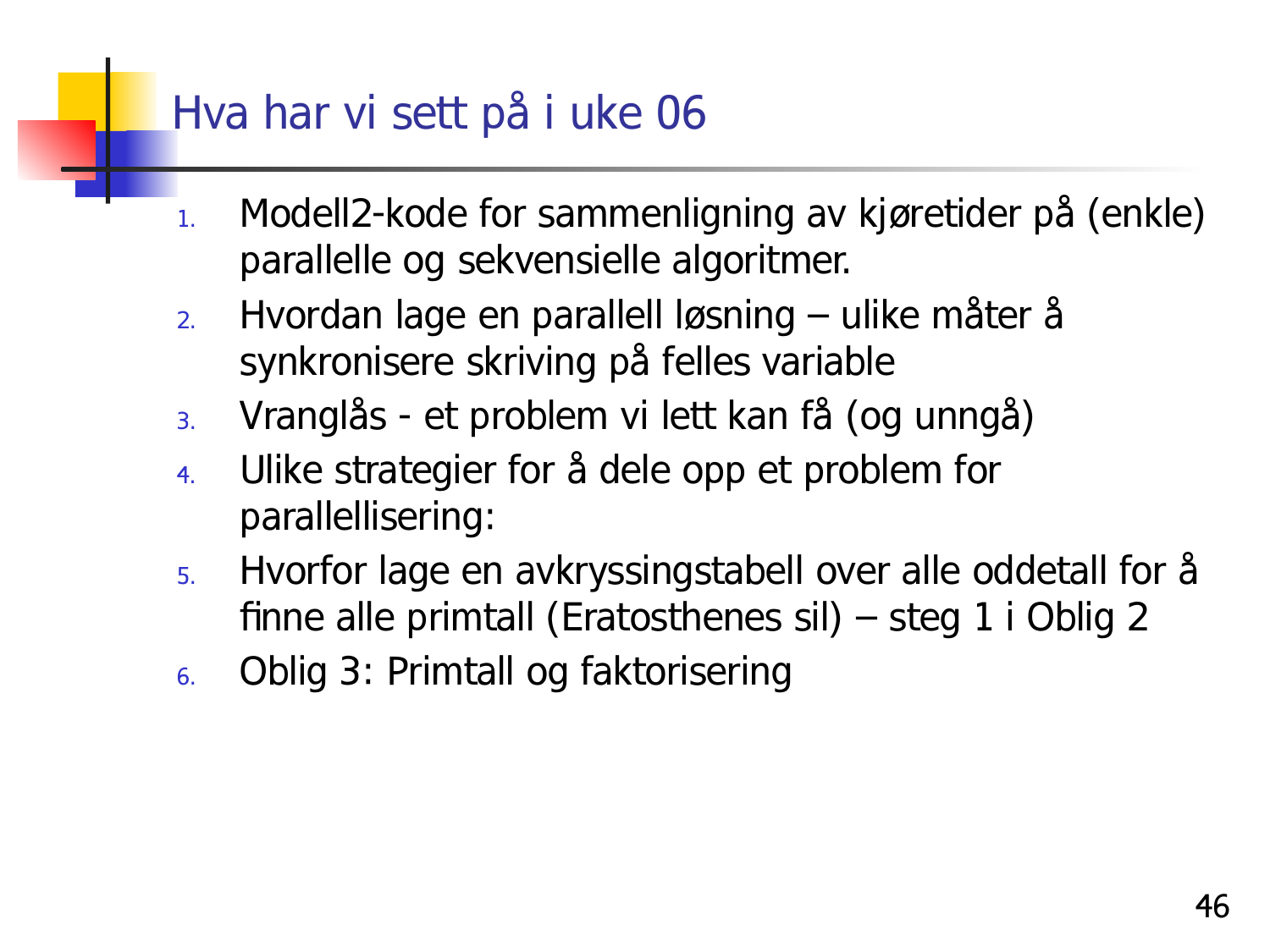

# Hva har vi sett på i uke 06
Modell2-kode for sammenligning av kjøretider på (enkle) parallelle og sekvensielle algoritmer.
Hvordan lage en parallell løsning – ulike måter å synkronisere skriving på felles variable
Vranglås - et problem vi lett kan få (og unngå)
Ulike strategier for å dele opp et problem for parallellisering:
Hvorfor lage en avkryssingstabell over alle oddetall for å finne alle primtall (Eratosthenes sil) – steg 1 i Oblig 2
Oblig 3: Primtall og faktorisering
46